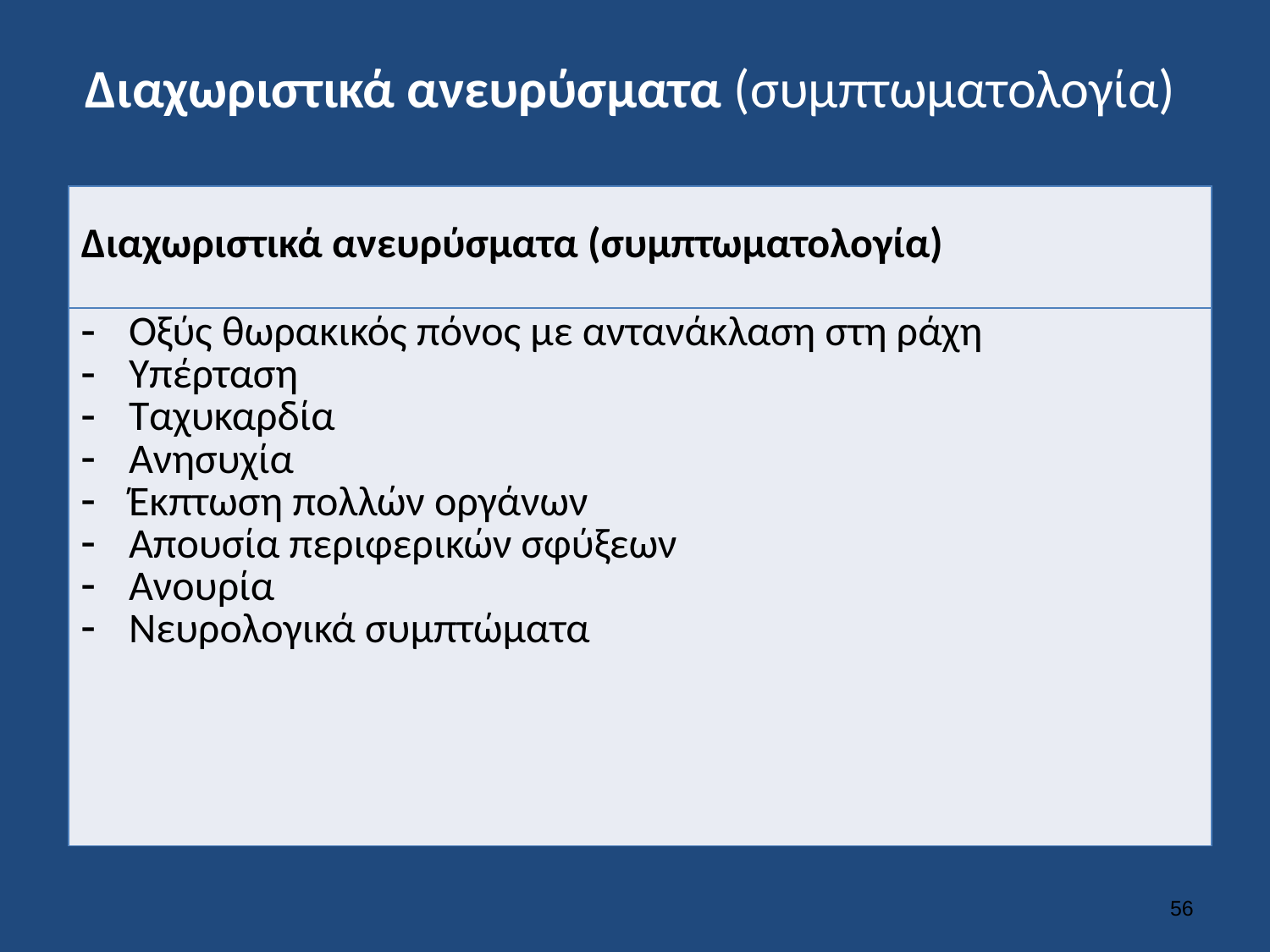

# Διαχωριστικά ανευρύσματα (συμπτωματολογία)
| Διαχωριστικά ανευρύσματα (συμπτωματολογία) |
| --- |
| Οξύς θωρακικός πόνος με αντανάκλαση στη ράχη Υπέρταση Ταχυκαρδία Ανησυχία Έκπτωση πολλών οργάνων Απουσία περιφερικών σφύξεων Ανουρία Νευρολογικά συμπτώματα |
56